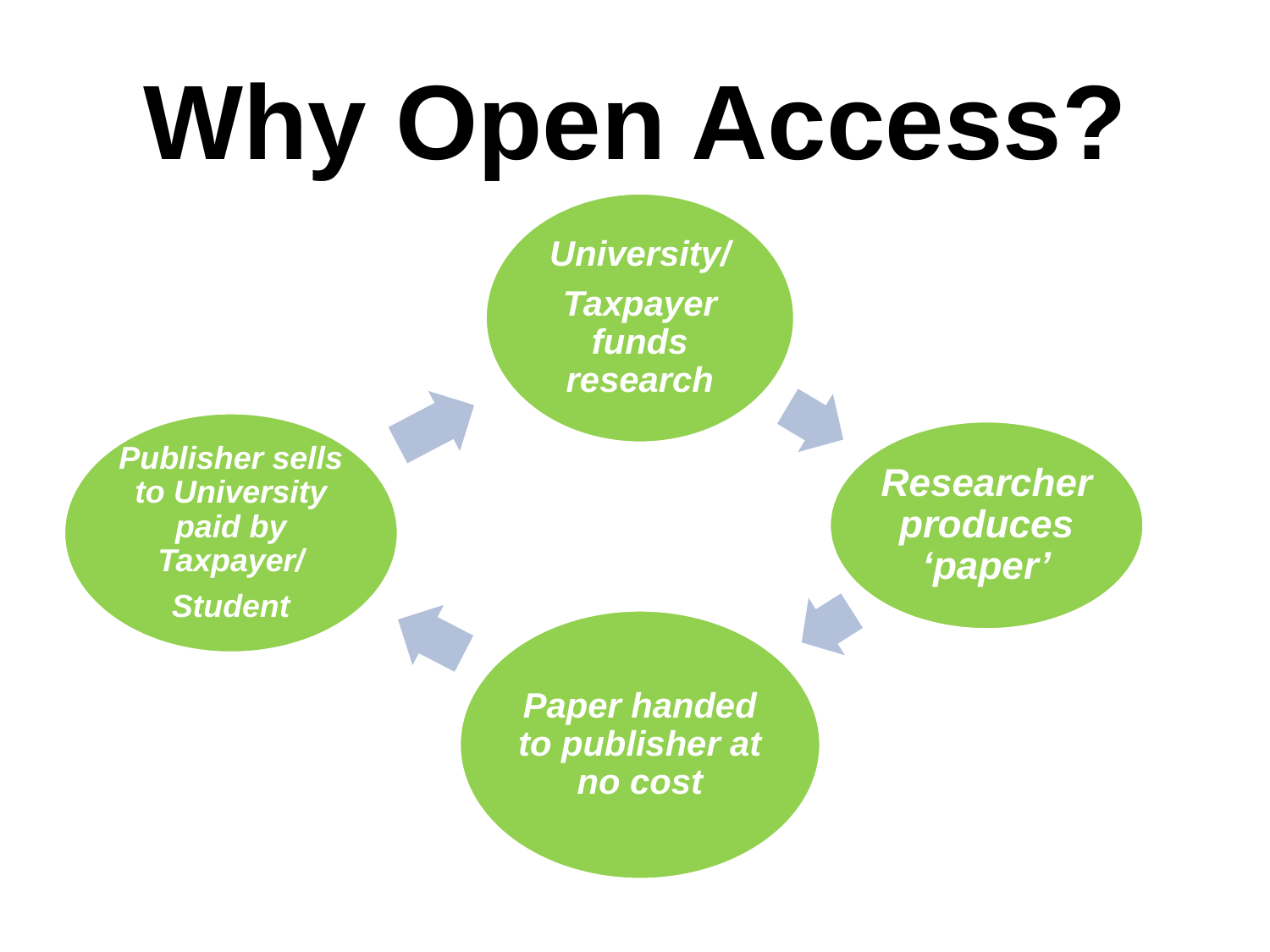

# Why Open Access?
University/
Taxpayer funds research

Researcher produces ‘paper’

Paper handed to publisher at no cost

Publisher sells to University paid by Taxpayer/
Student